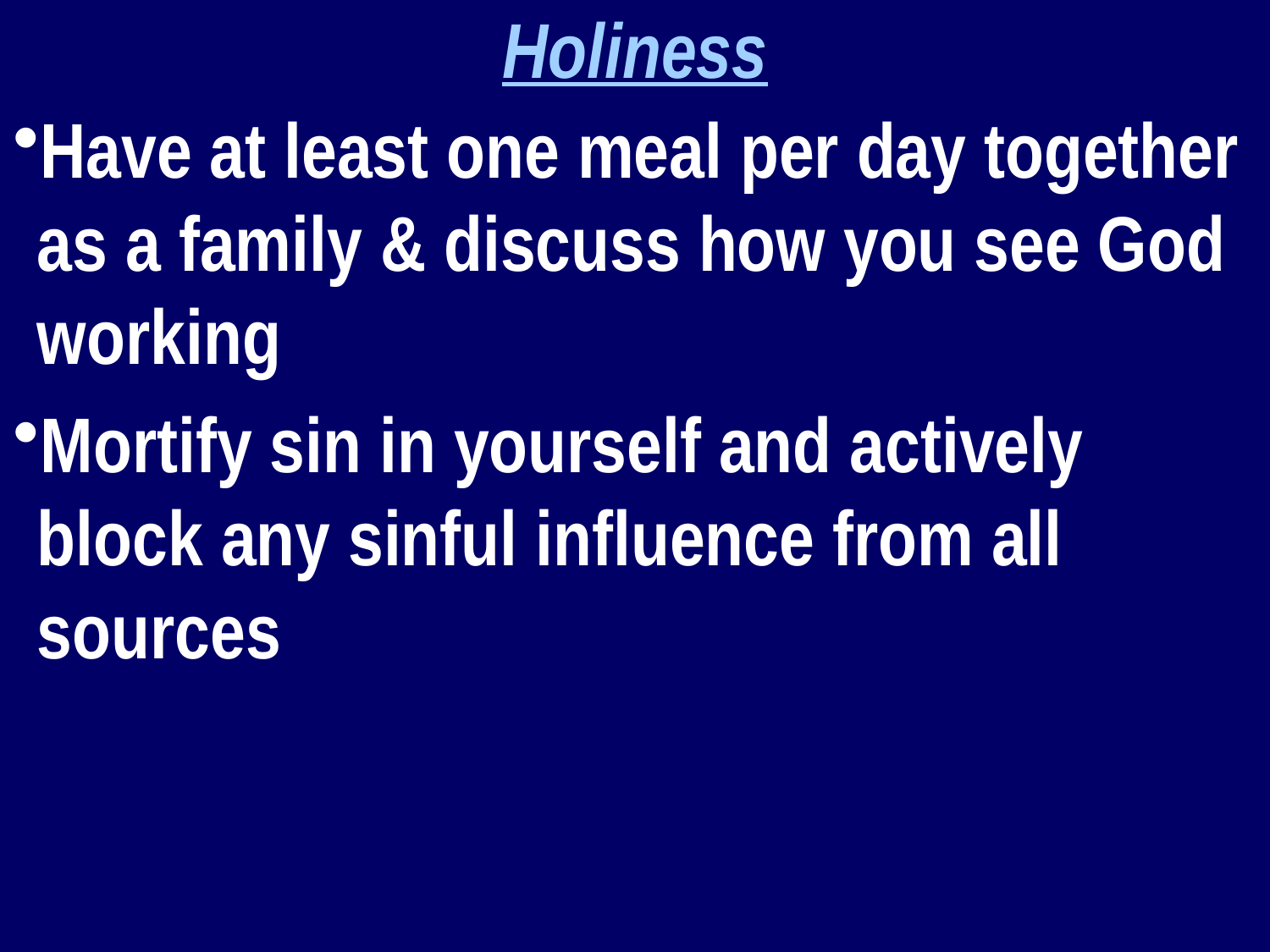

Holiness
Have at least one meal per day together as a family & discuss how you see God working
Mortify sin in yourself and actively block any sinful influence from all sources